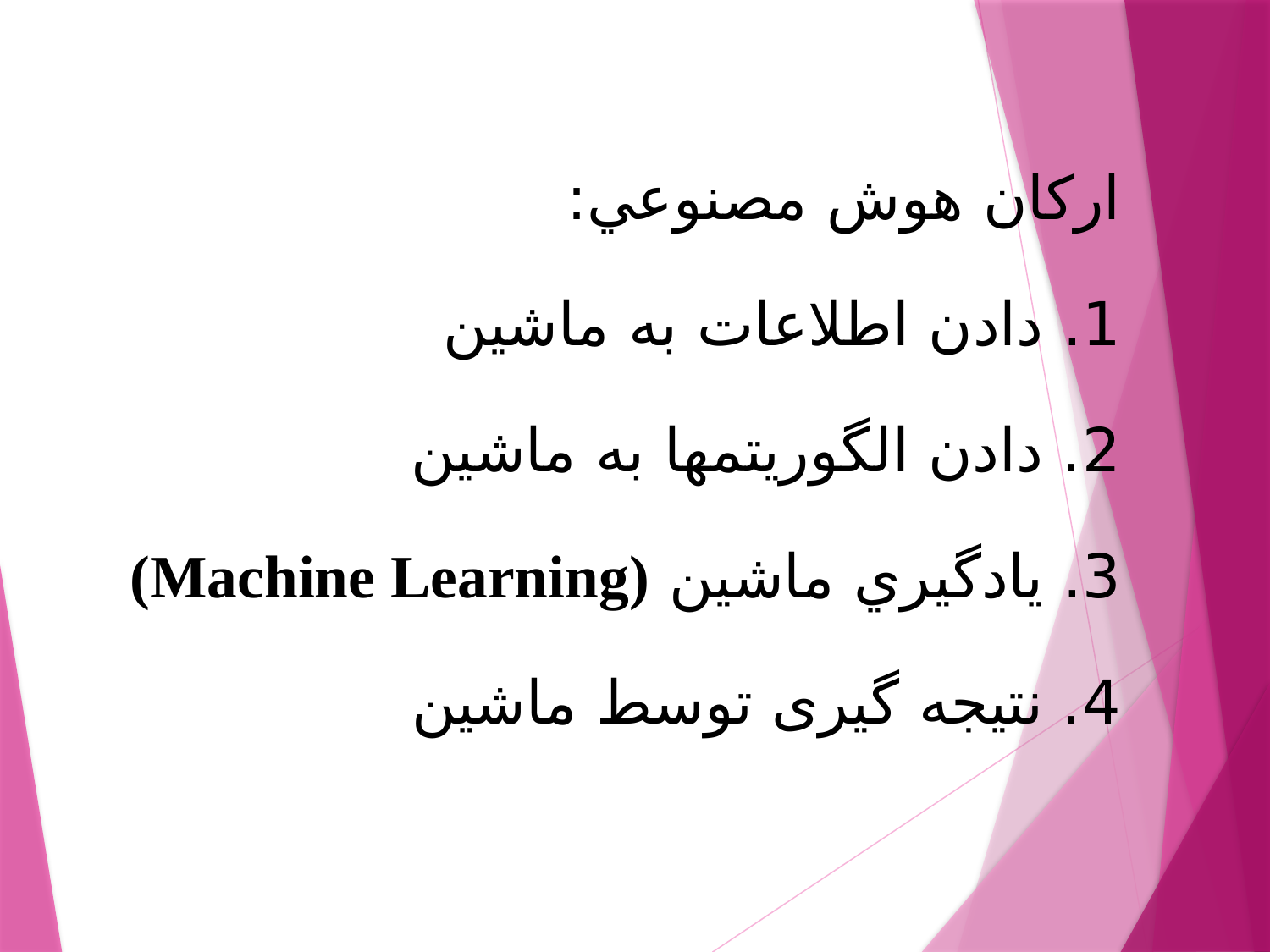

اركان هوش مصنوعي:
1. دادن اطلاعات به ماشين
2. دادن الگوريتمها به ماشين
3. يادگيري ماشين (Machine Learning)
4. نتیجه گیری توسط ماشین